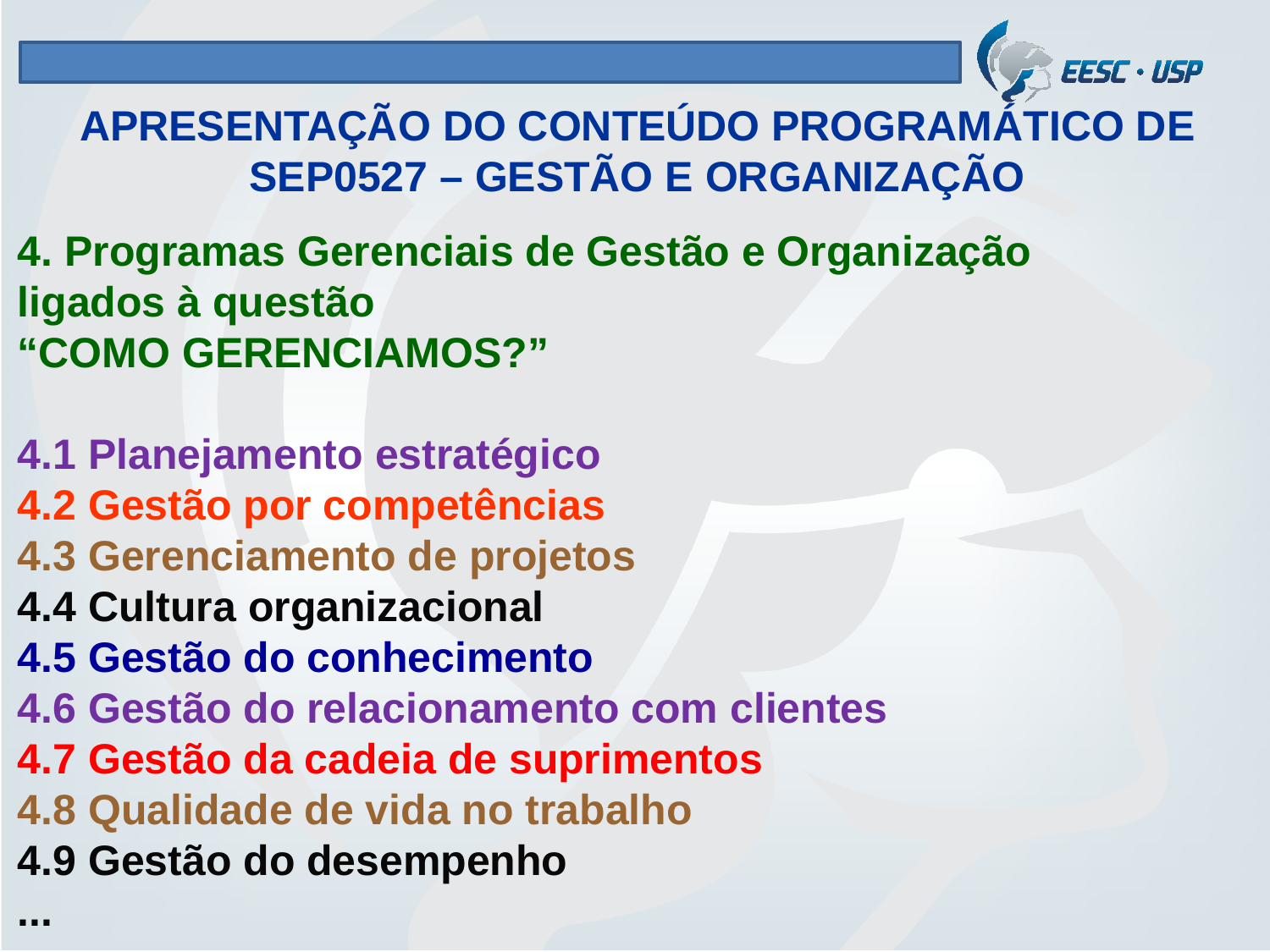

APRESENTAÇÃO DO CONTEÚDO PROGRAMÁTICO DE SEP0527 – GESTÃO E ORGANIZAÇÃO
4. Programas Gerenciais de Gestão e Organização
ligados à questão
“COMO GERENCIAMOS?”

4.1 Planejamento estratégico
4.2 Gestão por competências
4.3 Gerenciamento de projetos
4.4 Cultura organizacional
4.5 Gestão do conhecimento
4.6 Gestão do relacionamento com clientes
4.7 Gestão da cadeia de suprimentos
4.8 Qualidade de vida no trabalho
4.9 Gestão do desempenho
...
4